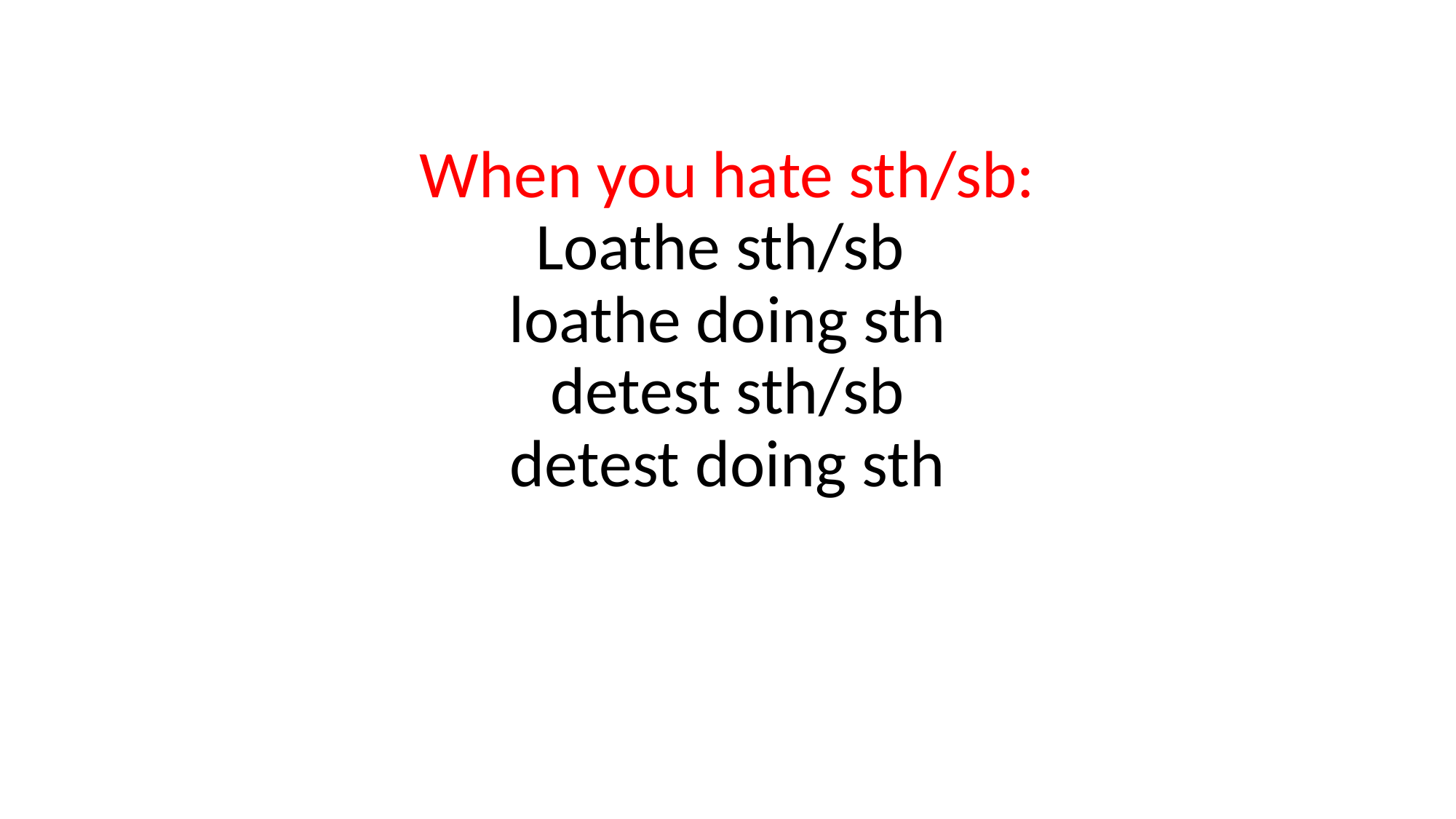

# When you hate sth/sb: Loathe sth/sb loathe doing sth detest sth/sb detest doing sth